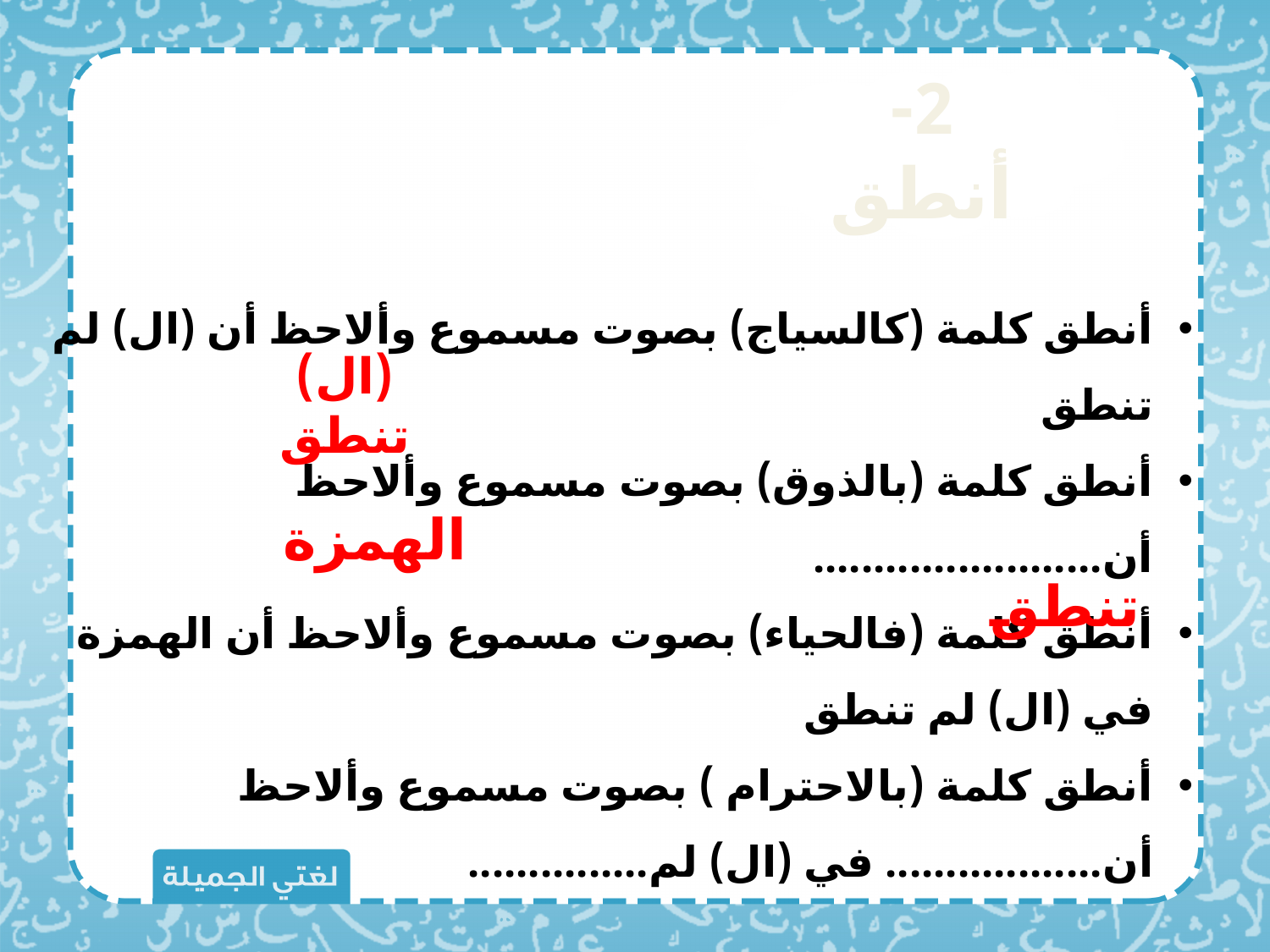

2- أنطق
أنطق كلمة (كالسياج) بصوت مسموع وألاحظ أن (ال) لم تنطق
أنطق كلمة (بالذوق) بصوت مسموع وألاحظ أن........................
أنطق كلمة (فالحياء) بصوت مسموع وألاحظ أن الهمزة في (ال) لم تنطق
أنطق كلمة (بالاحترام ) بصوت مسموع وألاحظ أن.................. في (ال) لم...............

(ال) تنطق
الهمزة
تنطق